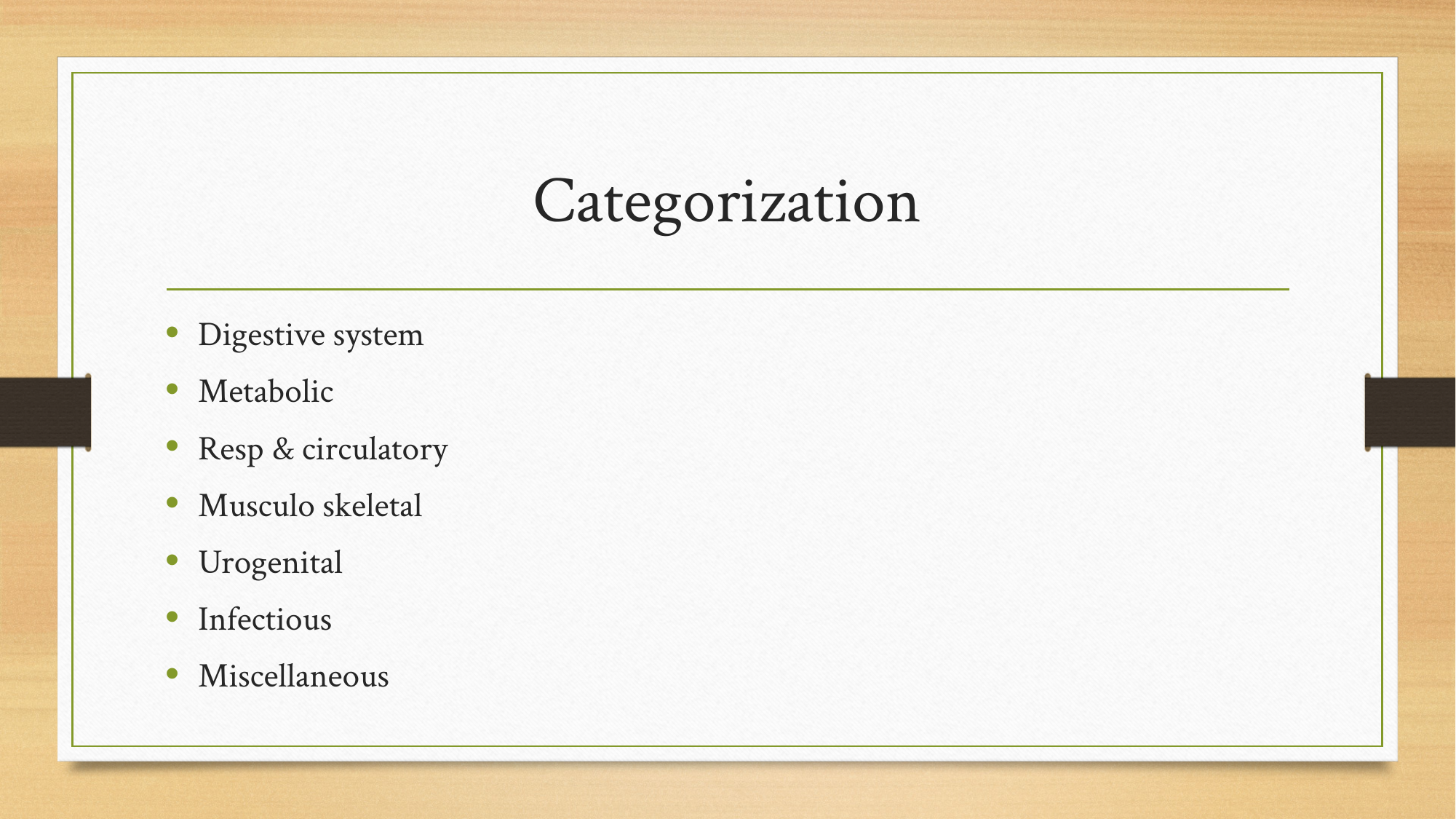

# Categorization
Digestive system
Metabolic
Resp & circulatory
Musculo skeletal
Urogenital
Infectious
Miscellaneous